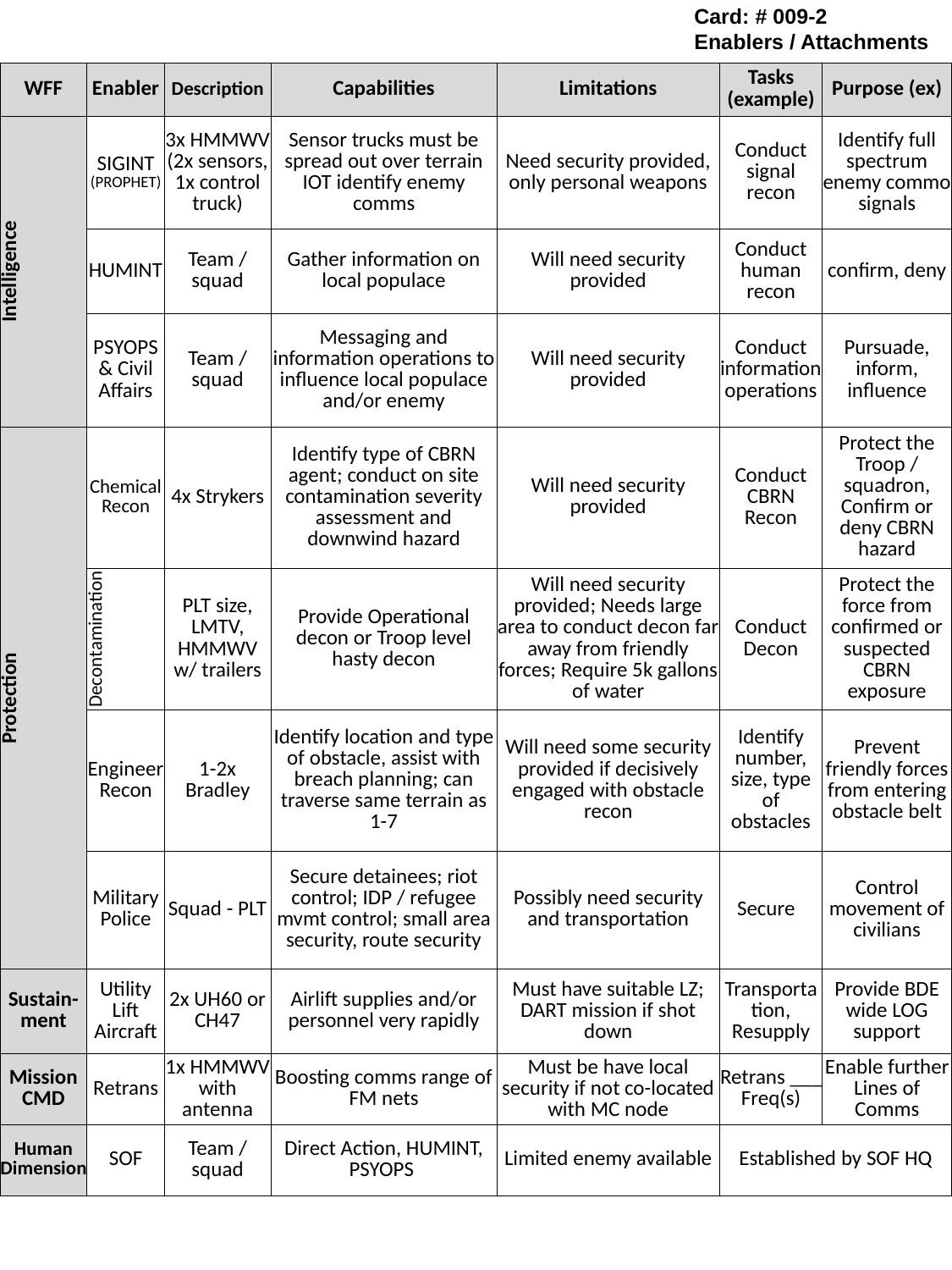

Card: # 009-2
Enablers / Attachments
| WFF | Enabler | Description | Capabilities | Limitations | Tasks (example) | Purpose (ex) |
| --- | --- | --- | --- | --- | --- | --- |
| Intelligence | SIGINT (PROPHET) | 3x HMMWV (2x sensors, 1x control truck) | Sensor trucks must be spread out over terrain IOT identify enemy comms | Need security provided, only personal weapons | Conduct signal recon | Identify full spectrum enemy commo signals |
|  | HUMINT | Team / squad | Gather information on local populace | Will need security provided | Conduct human recon | confirm, deny |
|  | PSYOPS & Civil Affairs | Team / squad | Messaging and information operations to influence local populace and/or enemy | Will need security provided | Conduct information operations | Pursuade, inform, influence |
| Protection | Chemical Recon | 4x Strykers | Identify type of CBRN agent; conduct on site contamination severity assessment and downwind hazard | Will need security provided | Conduct CBRN Recon | Protect the Troop / squadron, Confirm or deny CBRN hazard |
|  | Decontamination | PLT size, LMTV, HMMWV w/ trailers | Provide Operational decon or Troop level hasty decon | Will need security provided; Needs large area to conduct decon far away from friendly forces; Require 5k gallons of water | Conduct Decon | Protect the force from confirmed or suspected CBRN exposure |
|  | Engineer Recon | 1-2x Bradley | Identify location and type of obstacle, assist with breach planning; can traverse same terrain as 1-7 | Will need some security provided if decisively engaged with obstacle recon | Identify number, size, type of obstacles | Prevent friendly forces from entering obstacle belt |
|  | Military Police | Squad - PLT | Secure detainees; riot control; IDP / refugee mvmt control; small area security, route security | Possibly need security and transportation | Secure | Control movement of civilians |
| Sustain-ment | Utility Lift Aircraft | 2x UH60 or CH47 | Airlift supplies and/or personnel very rapidly | Must have suitable LZ; DART mission if shot down | Transportation, Resupply | Provide BDE wide LOG support |
| Mission CMD | Retrans | 1x HMMWV with antenna | Boosting comms range of FM nets | Must be have local security if not co-located with MC node | Retrans \_\_\_ Freq(s) | Enable further Lines of Comms |
| Human Dimension | SOF | Team / squad | Direct Action, HUMINT, PSYOPS | Limited enemy available | Established by SOF HQ |  |